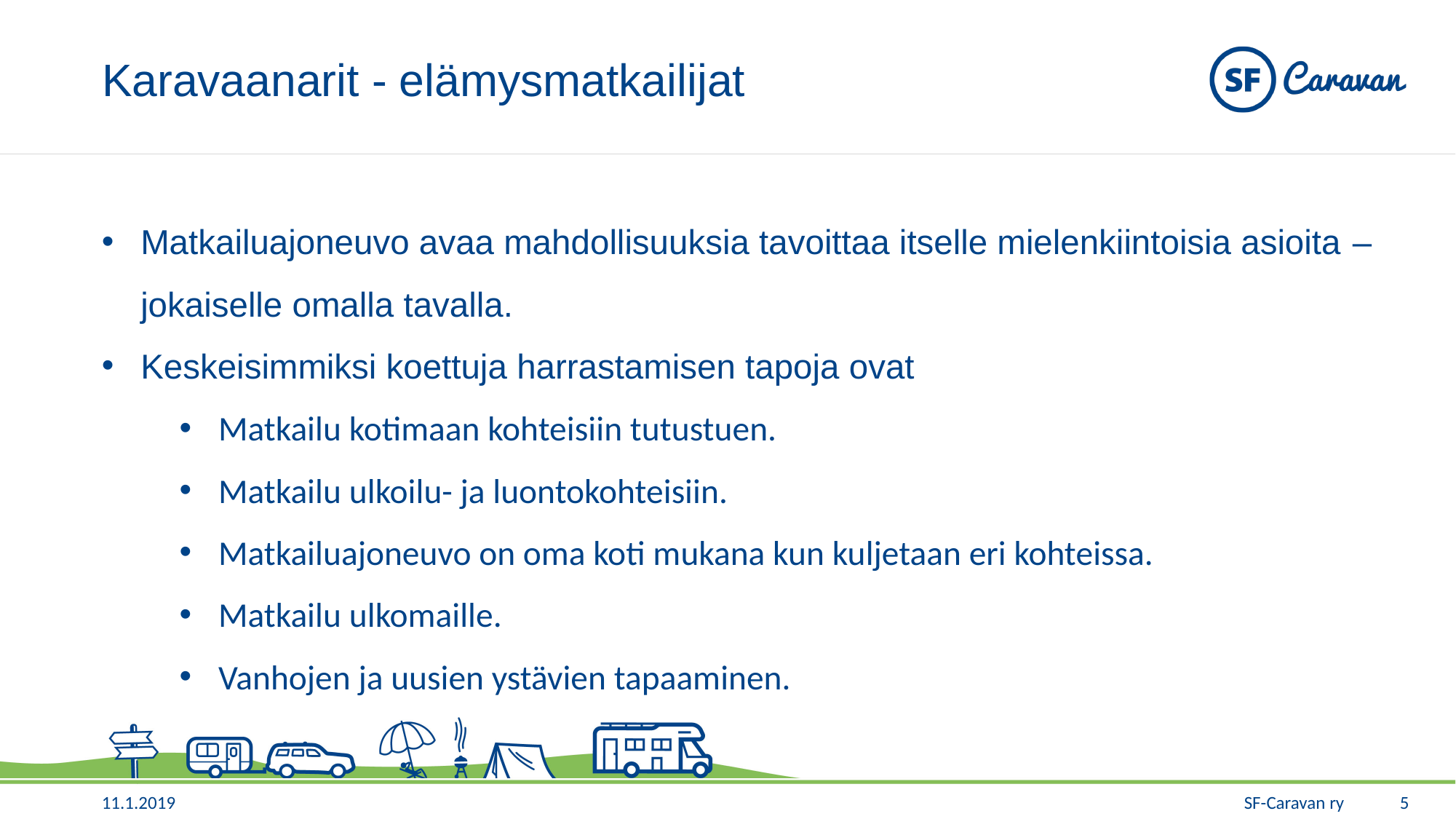

# Karavaanarit - elämysmatkailijat
Matkailuajoneuvo avaa mahdollisuuksia tavoittaa itselle mielenkiintoisia asioita – jokaiselle omalla tavalla.
Keskeisimmiksi koettuja harrastamisen tapoja ovat
Matkailu kotimaan kohteisiin tutustuen.
Matkailu ulkoilu- ja luontokohteisiin.
Matkailuajoneuvo on oma koti mukana kun kuljetaan eri kohteissa.
Matkailu ulkomaille.
Vanhojen ja uusien ystävien tapaaminen.
5
11.1.2019
SF-Caravan ry